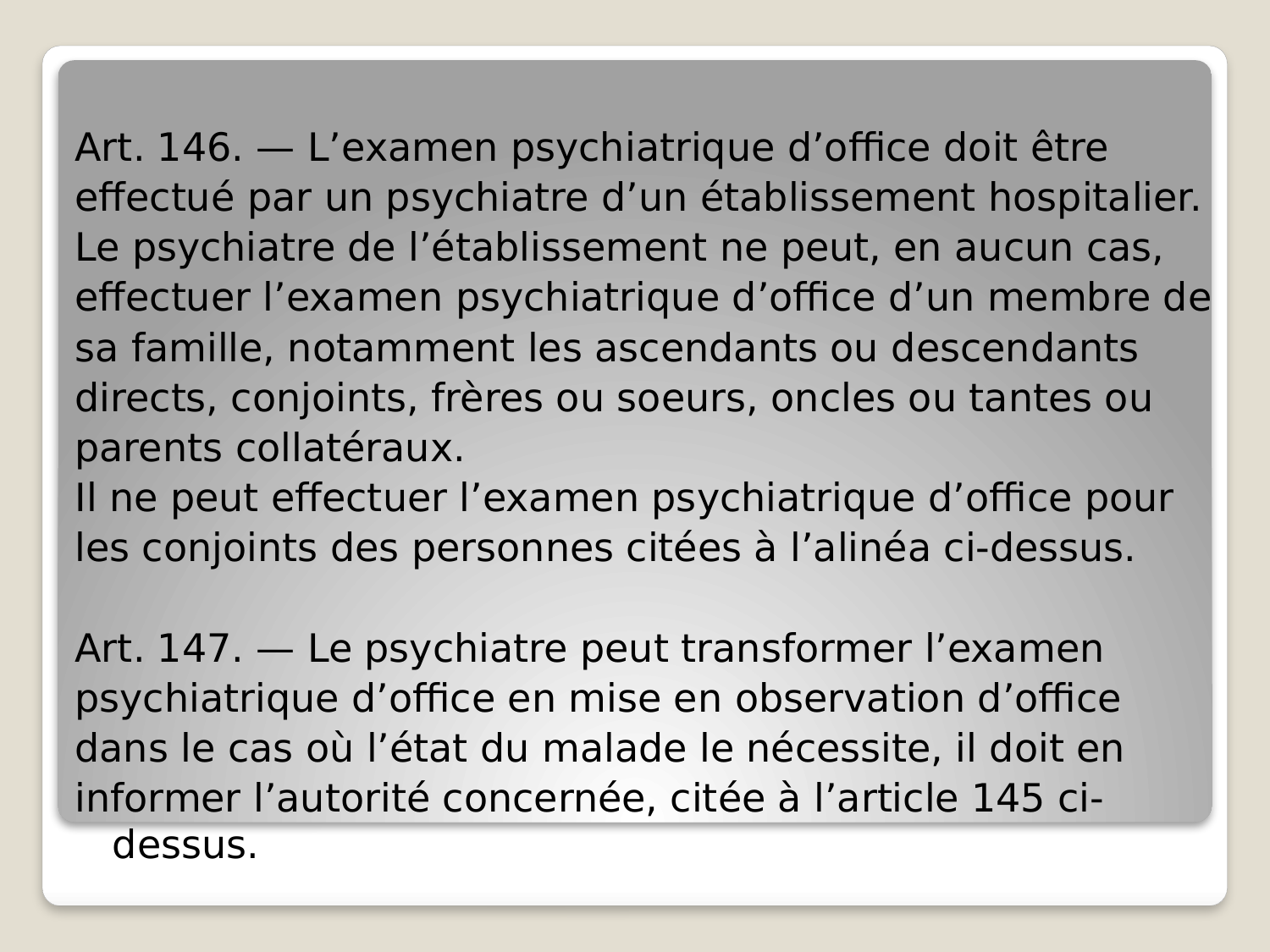

Art. 146. — L’examen psychiatrique d’office doit être
effectué par un psychiatre d’un établissement hospitalier.
Le psychiatre de l’établissement ne peut, en aucun cas,
effectuer l’examen psychiatrique d’office d’un membre de
sa famille, notamment les ascendants ou descendants
directs, conjoints, frères ou soeurs, oncles ou tantes ou
parents collatéraux.
Il ne peut effectuer l’examen psychiatrique d’office pour
les conjoints des personnes citées à l’alinéa ci-dessus.

Art. 147. — Le psychiatre peut transformer l’examen
psychiatrique d’office en mise en observation d’office
dans le cas où l’état du malade le nécessite, il doit en
informer l’autorité concernée, citée à l’article 145 ci-dessus.